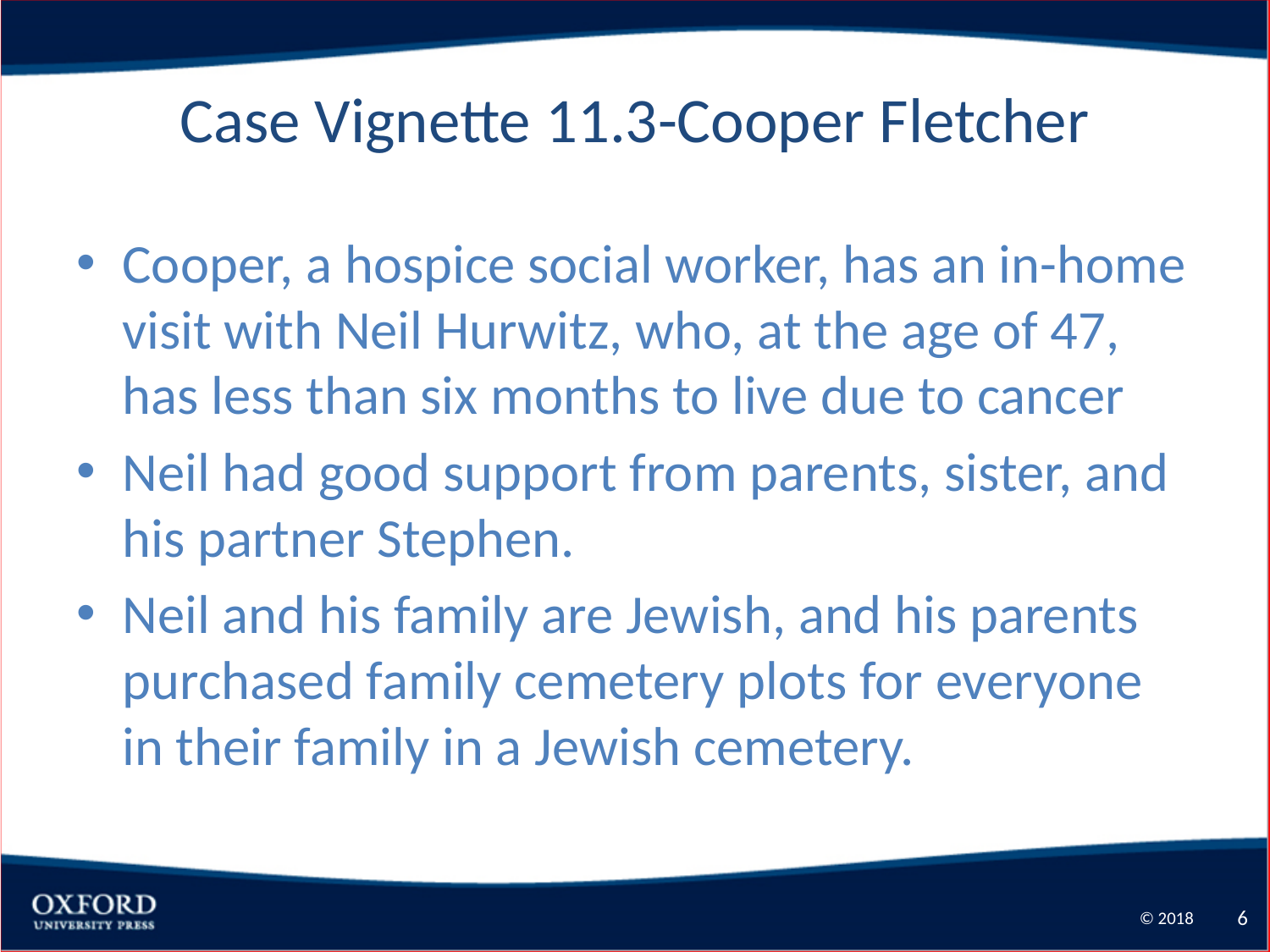

# Case Vignette 11.3-Cooper Fletcher
Cooper, a hospice social worker, has an in-home visit with Neil Hurwitz, who, at the age of 47, has less than six months to live due to cancer
Neil had good support from parents, sister, and his partner Stephen.
Neil and his family are Jewish, and his parents purchased family cemetery plots for everyone in their family in a Jewish cemetery.